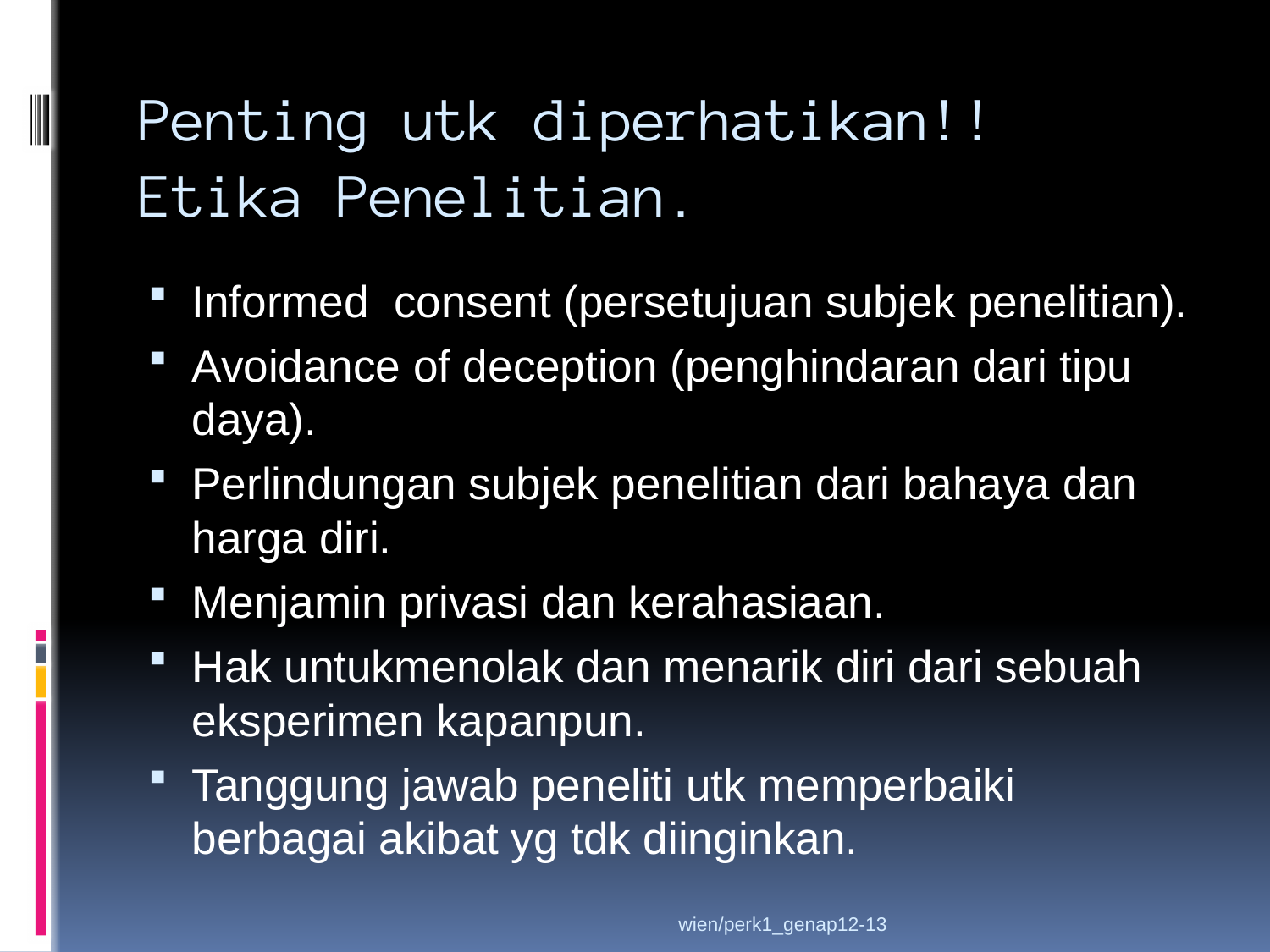

# Penting utk diperhatikan!! Etika Penelitian.
Informed  consent (persetujuan subjek penelitian).
Avoidance of deception (penghindaran dari tipu daya).
Perlindungan subjek penelitian dari bahaya dan harga diri.
Menjamin privasi dan kerahasiaan.
Hak untukmenolak dan menarik diri dari sebuah eksperimen kapanpun.
Tanggung jawab peneliti utk memperbaiki berbagai akibat yg tdk diinginkan.

wien/perk1_genap12-13